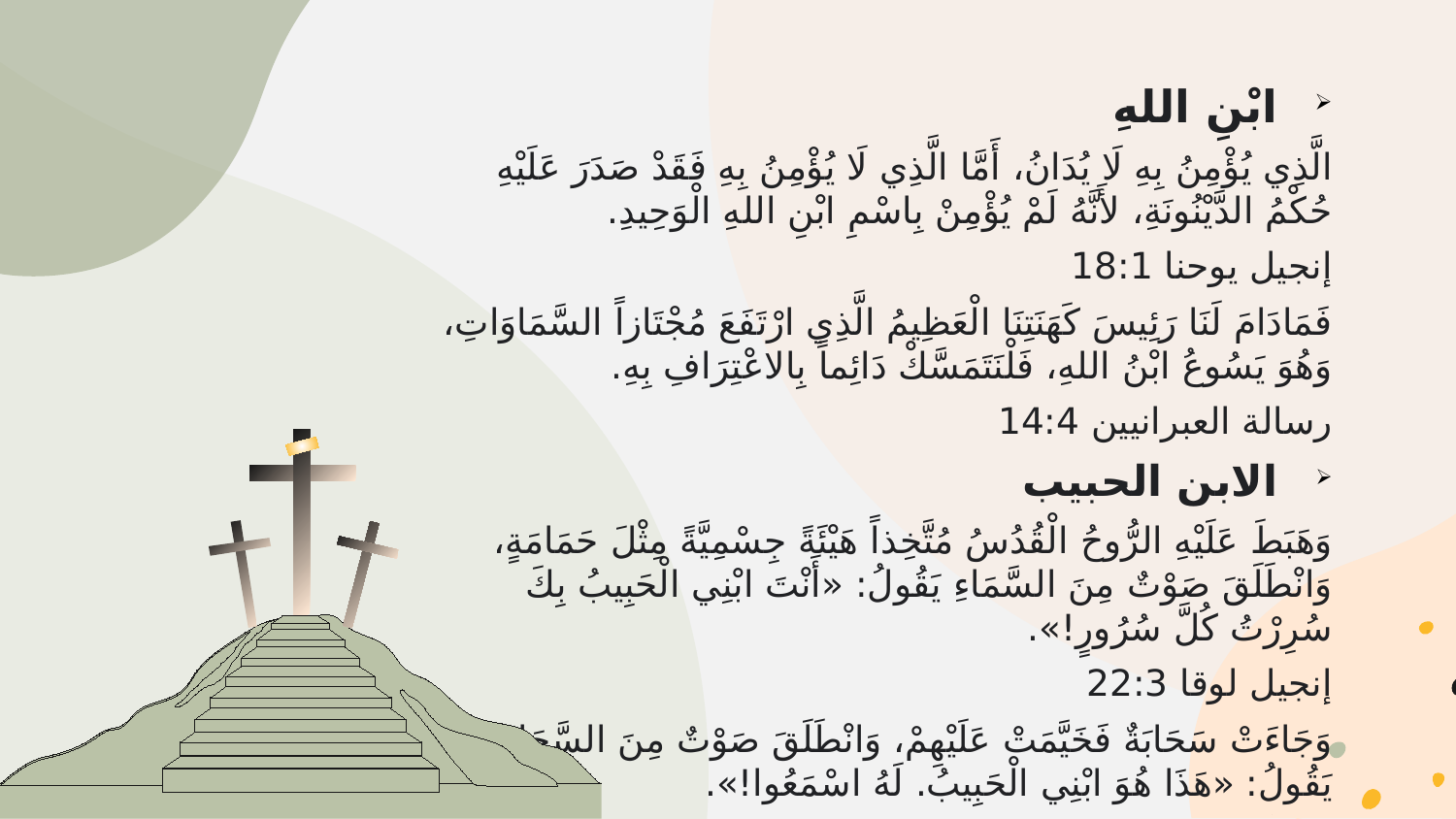

ابْنِ اللهِ
الَّذِي يُؤْمِنُ بِهِ لَا يُدَانُ، أَمَّا الَّذِي لَا يُؤْمِنُ بِهِ فَقَدْ صَدَرَ عَلَيْهِ حُكْمُ الدَّيْنُونَةِ، لأَنَّهُ لَمْ يُؤْمِنْ بِاسْمِ ابْنِ اللهِ الْوَحِيدِ.
إنجيل يوحنا 18:1
فَمَادَامَ لَنَا رَئِيسَ كَهَنَتِنَا الْعَظِيمُ الَّذِي ارْتَفَعَ مُجْتَازاً السَّمَاوَاتِ، وَهُوَ يَسُوعُ ابْنُ اللهِ، فَلْنَتَمَسَّكْ دَائِماً بِالاعْتِرَافِ بِهِ.
رسالة العبرانيين 14:4
الابن الحبيب
وَهَبَطَ عَلَيْهِ الرُّوحُ الْقُدُسُ مُتَّخِذاً هَيْئَةً جِسْمِيَّةً مِثْلَ حَمَامَةٍ، وَانْطَلَقَ صَوْتٌ مِنَ السَّمَاءِ يَقُولُ: «أَنْتَ ابْنِي الْحَبِيبُ بِكَ سُرِرْتُ كُلَّ سُرُورٍ!».
إنجيل لوقا 22:3
وَجَاءَتْ سَحَابَةٌ فَخَيَّمَتْ عَلَيْهِمْ، وَانْطَلَقَ صَوْتٌ مِنَ السَّحَابَةِ يَقُولُ: «هَذَا هُوَ ابْنِي الْحَبِيبُ. لَهُ اسْمَعُوا!».
إنجيل مرقس 7:9